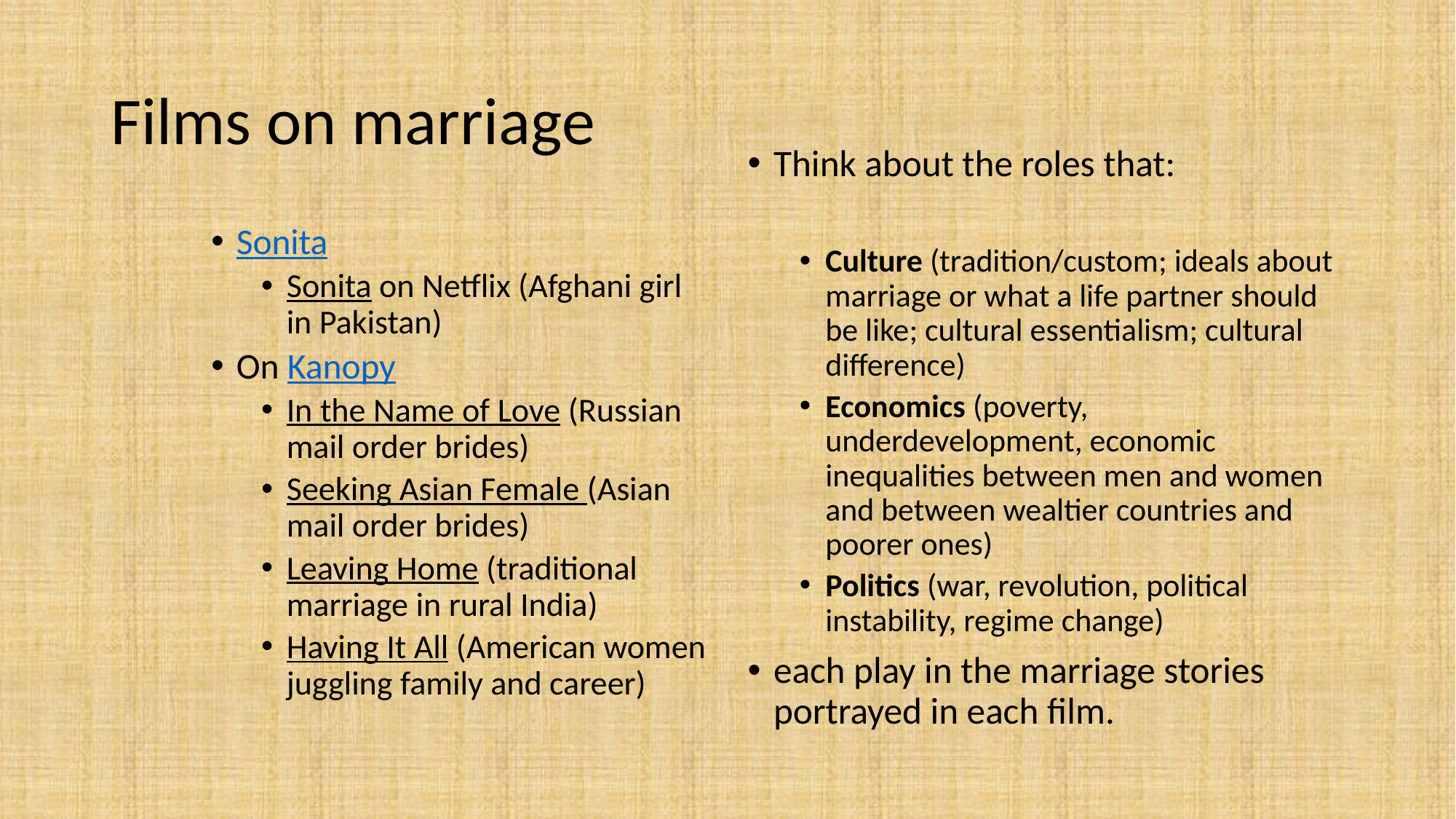

# Films on marriage
Think about the roles that:

Culture (tradition/custom; ideals about marriage or what a life partner should be like; cultural essentialism; cultural difference)
Economics (poverty, underdevelopment, economic inequalities between men and women and between wealtier countries and poorer ones)
Politics (war, revolution, political instability, regime change)
each play in the marriage stories portrayed in each film.
Sonita
Sonita on Netflix (Afghani girl in Pakistan)
On Kanopy
In the Name of Love (Russian mail order brides)
Seeking Asian Female (Asian mail order brides)
Leaving Home (traditional marriage in rural India)
Having It All (American women juggling family and career)